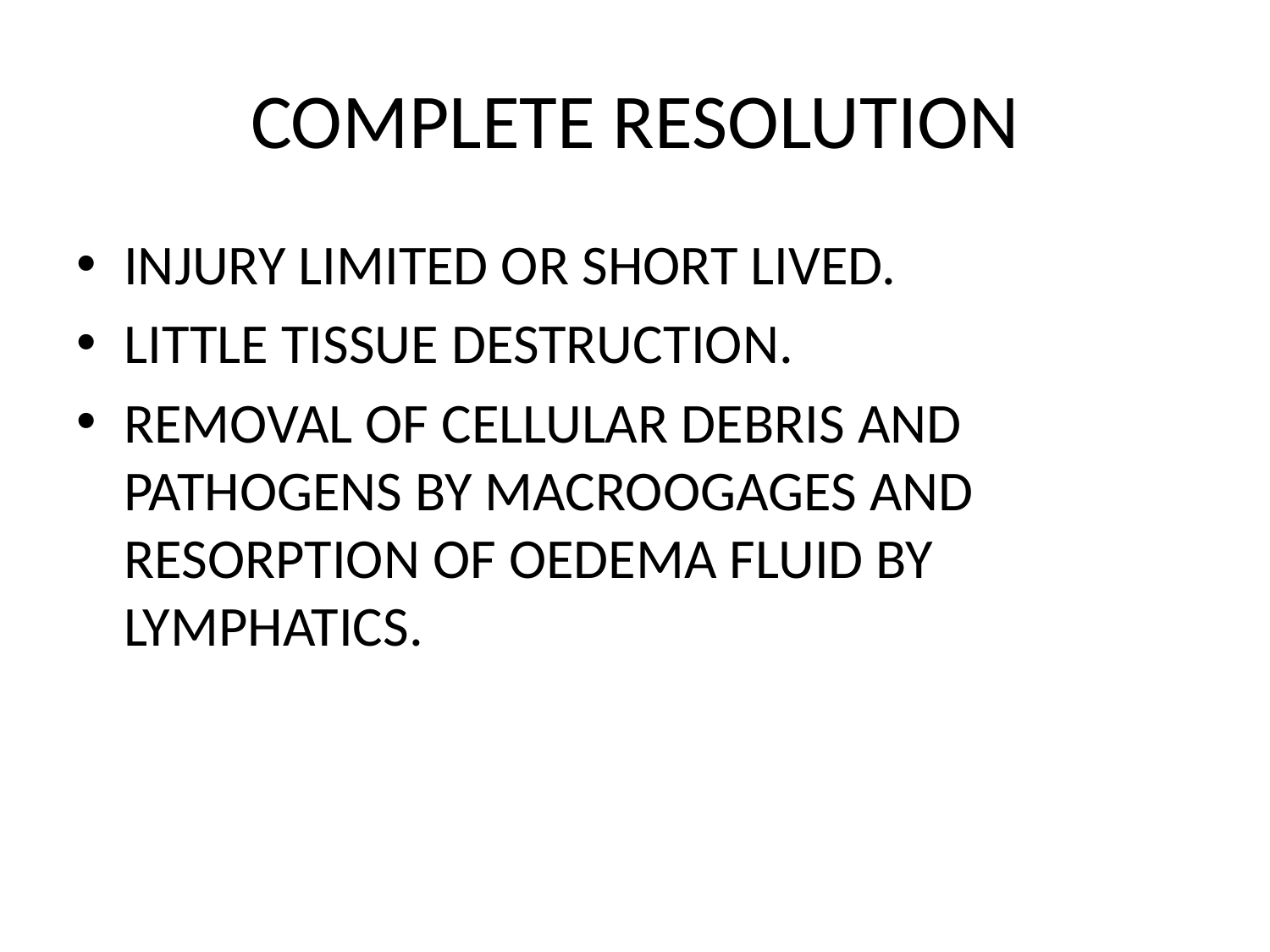

# COMPLETE RESOLUTION
INJURY LIMITED OR SHORT LIVED.
LITTLE TISSUE DESTRUCTION.
REMOVAL OF CELLULAR DEBRIS AND PATHOGENS BY MACROOGAGES AND RESORPTION OF OEDEMA FLUID BY LYMPHATICS.